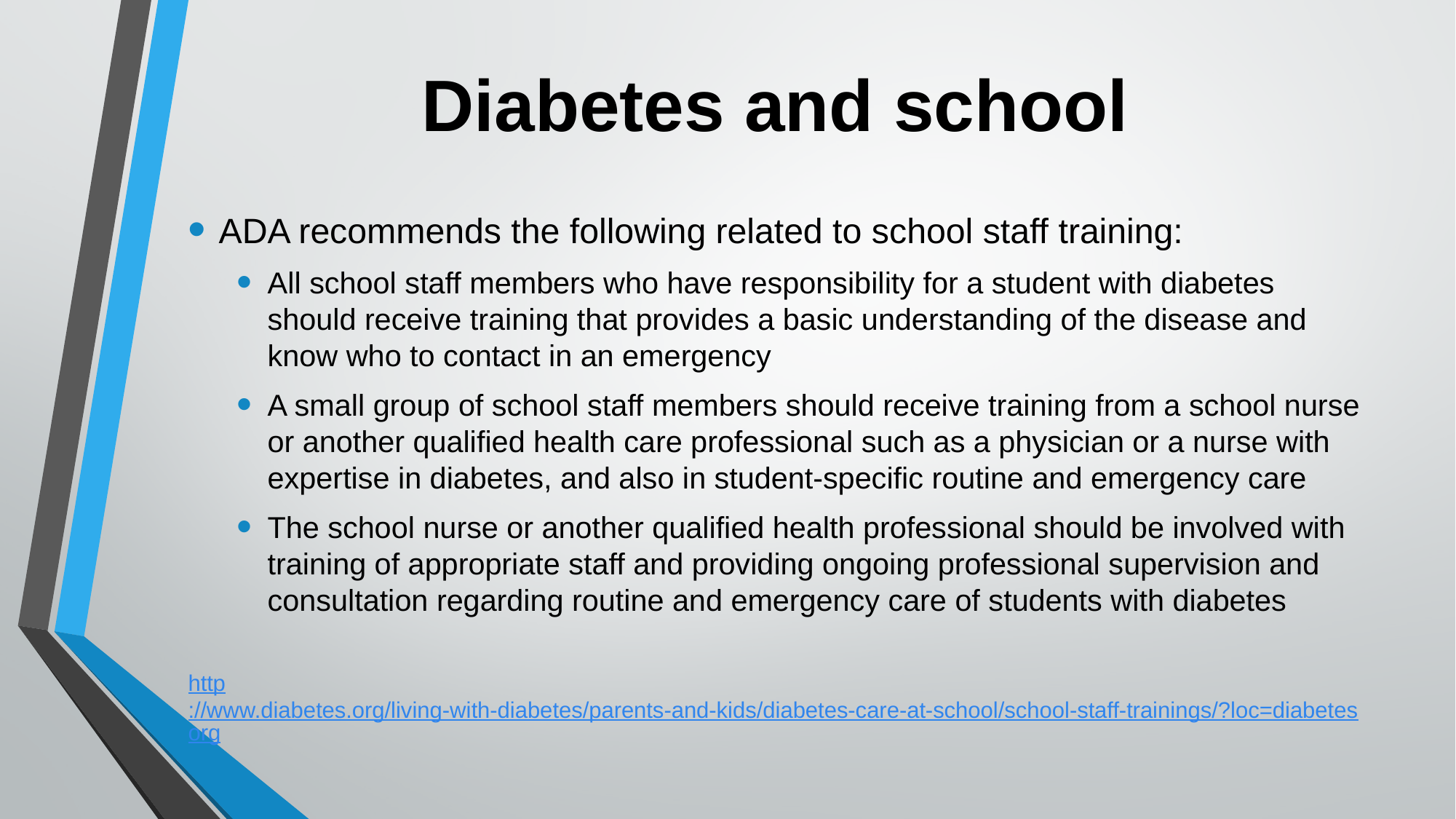

# Diabetes and school
ADA recommends the following related to school staff training:
All school staff members who have responsibility for a student with diabetes should receive training that provides a basic understanding of the disease and know who to contact in an emergency
A small group of school staff members should receive training from a school nurse or another qualified health care professional such as a physician or a nurse with expertise in diabetes, and also in student-specific routine and emergency care
The school nurse or another qualified health professional should be involved with training of appropriate staff and providing ongoing professional supervision and consultation regarding routine and emergency care of students with diabetes

http://www.diabetes.org/living-with-diabetes/parents-and-kids/diabetes-care-at-school/school-staff-trainings/?loc=diabetesorg